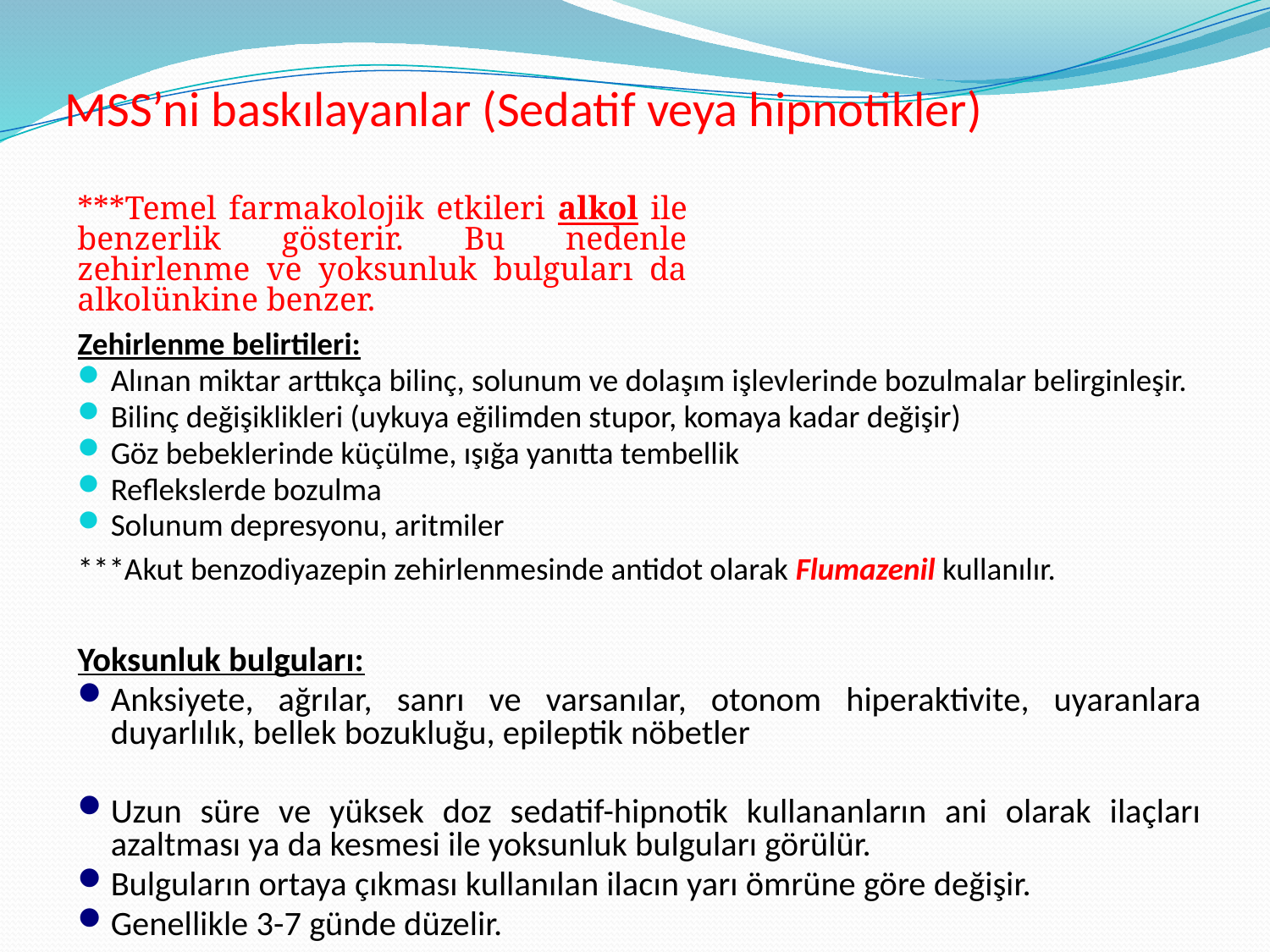

# MSS’ni baskılayanlar (Sedatif veya hipnotikler)
***Temel farmakolojik etkileri alkol ile benzerlik gösterir. Bu nedenle zehirlenme ve yoksunluk bulguları da alkolünkine benzer.

Zehirlenme belirtileri:
Alınan miktar arttıkça bilinç, solunum ve dolaşım işlevlerinde bozulmalar belirginleşir.
Bilinç değişiklikleri (uykuya eğilimden stupor, komaya kadar değişir)
Göz bebeklerinde küçülme, ışığa yanıtta tembellik
Reflekslerde bozulma
Solunum depresyonu, aritmiler
***Akut benzodiyazepin zehirlenmesinde antidot olarak Flumazenil kullanılır.

Yoksunluk bulguları:
Anksiyete, ağrılar, sanrı ve varsanılar, otonom hiperaktivite, uyaranlara duyarlılık, bellek bozukluğu, epileptik nöbetler

Uzun süre ve yüksek doz sedatif-hipnotik kullananların ani olarak ilaçları azaltması ya da kesmesi ile yoksunluk bulguları görülür.
Bulguların ortaya çıkması kullanılan ilacın yarı ömrüne göre değişir.
Genellikle 3-7 günde düzelir.